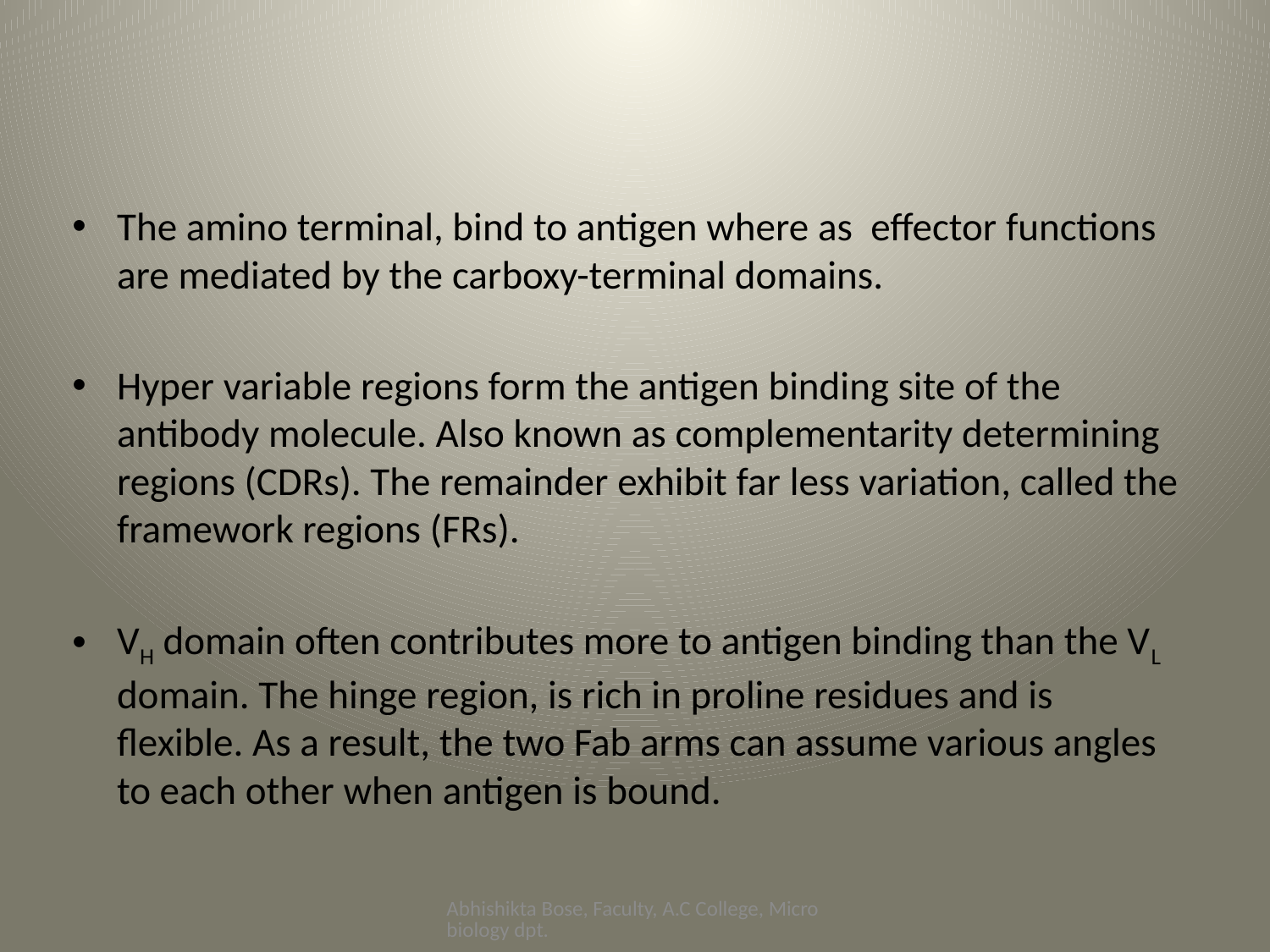

#
The amino terminal, bind to antigen where as  effector functions are mediated by the carboxy-terminal domains.

Hyper variable regions form the antigen binding site of the antibody molecule. Also known as complementarity determining regions (CDRs). The remainder exhibit far less variation, called the framework regions (FRs).

VH domain often contributes more to antigen binding than the VL domain. The hinge region, is rich in proline residues and is flexible. As a result, the two Fab arms can assume various angles to each other when antigen is bound.

Abhishikta Bose, Faculty, A.C College, Microbiology dpt.